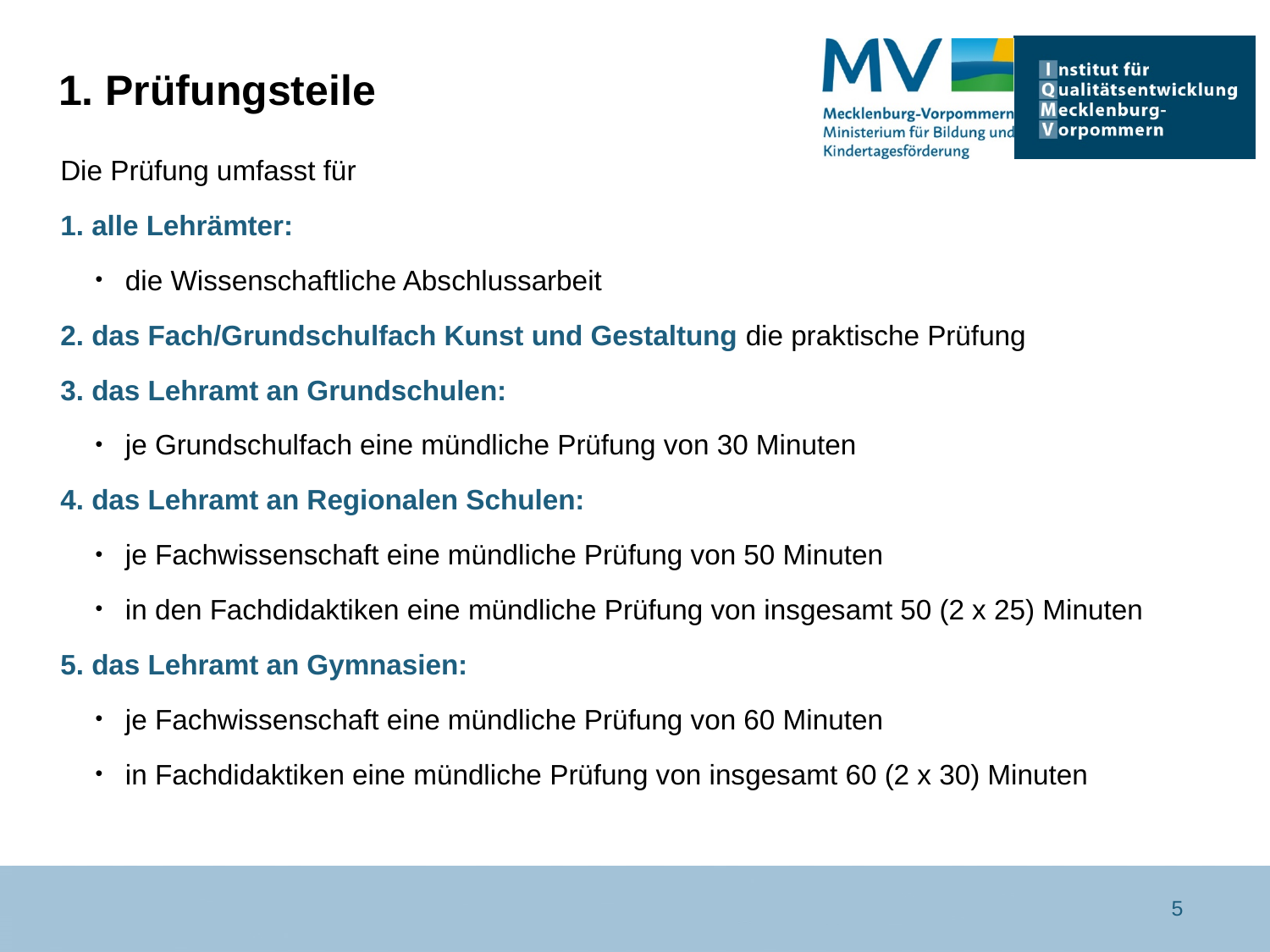

# 1. Prüfungsteile
Die Prüfung umfasst für
1. alle Lehrämter:
die Wissenschaftliche Abschlussarbeit
2. das Fach/Grundschulfach Kunst und Gestaltung die praktische Prüfung
3. das Lehramt an Grundschulen:
je Grundschulfach eine mündliche Prüfung von 30 Minuten
4. das Lehramt an Regionalen Schulen:
je Fachwissenschaft eine mündliche Prüfung von 50 Minuten
in den Fachdidaktiken eine mündliche Prüfung von insgesamt 50 (2 x 25) Minuten
5. das Lehramt an Gymnasien:
je Fachwissenschaft eine mündliche Prüfung von 60 Minuten
in Fachdidaktiken eine mündliche Prüfung von insgesamt 60 (2 x 30) Minuten

5